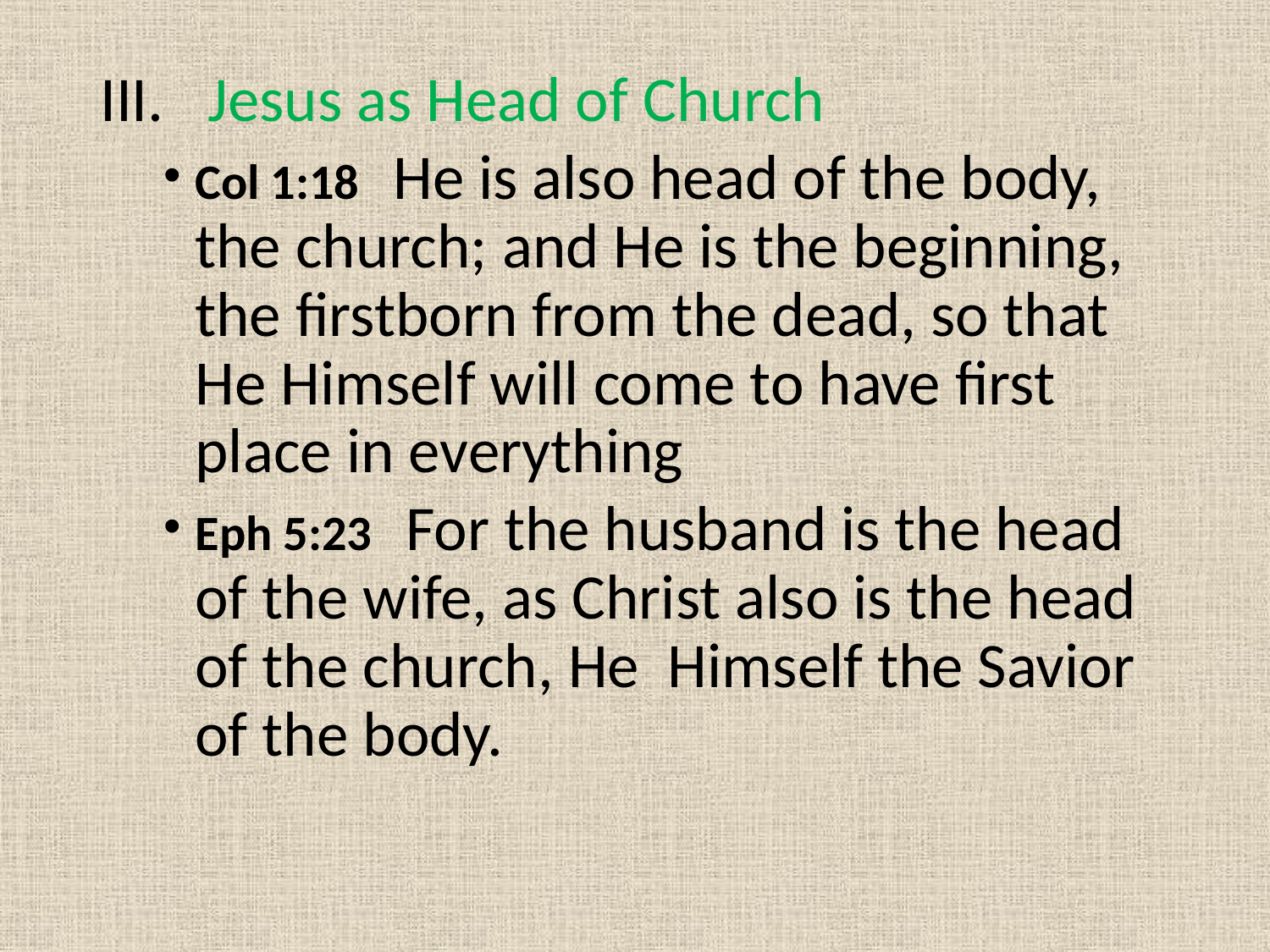

#
III.   Jesus as Head of Church
Col 1:18   He is also head of the body, the church; and He is the beginning, the firstborn from the dead, so that He Himself will come to have first place in everything
Eph 5:23   For the husband is the head of the wife, as Christ also is the head of the church, He  Himself the Savior of the body.